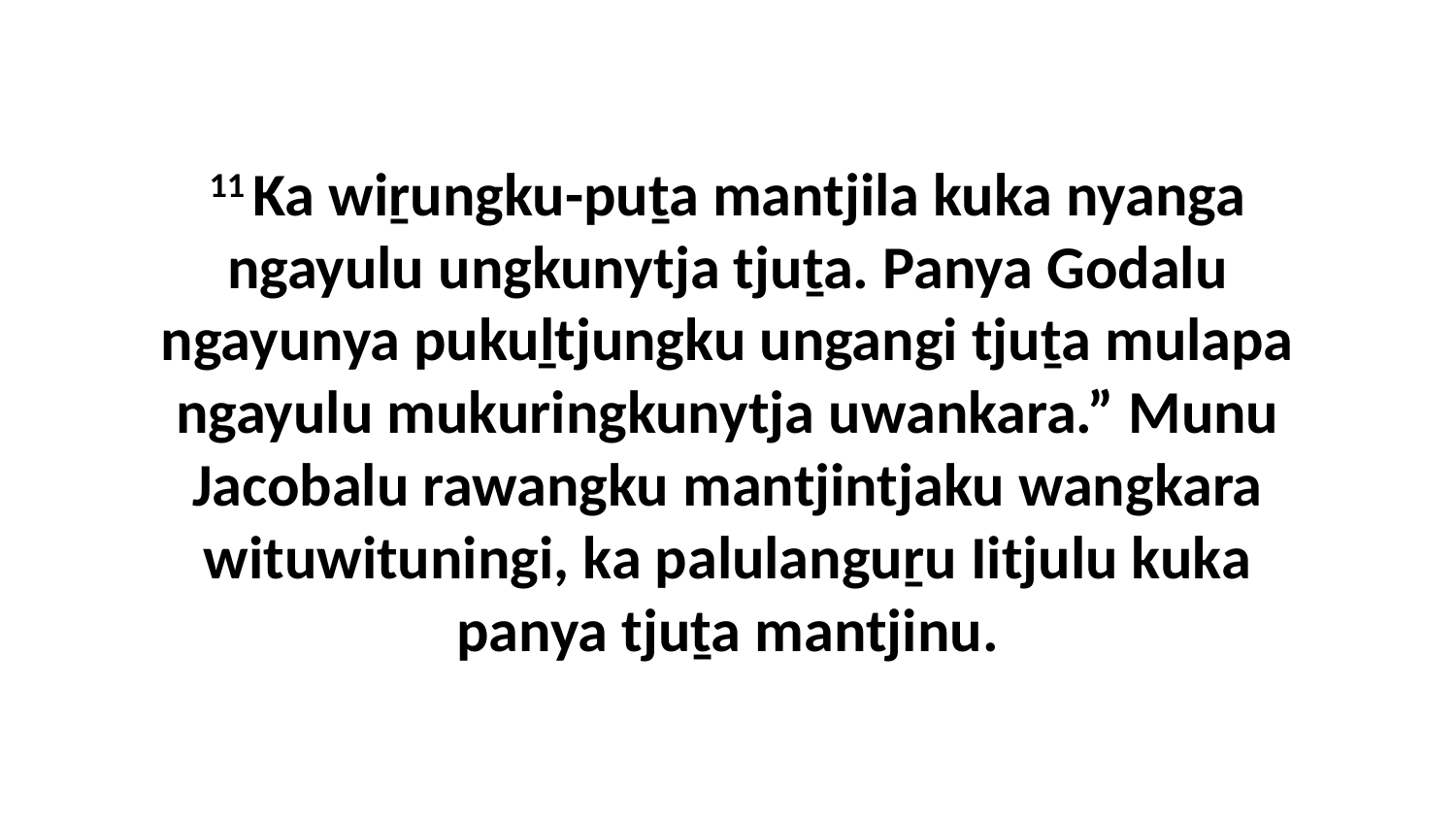

11 Ka wiṟungku-puṯa mantjila kuka nyanga ngayulu ungkunytja tjuṯa. Panya Godalu ngayunya pukuḻtjungku ungangi tjuṯa mulapa ngayulu mukuringkunytja uwankara.” Munu Jacobalu rawangku mantjintjaku wangkara wituwituningi, ka palulanguṟu Iitjulu kuka panya tjuṯa mantjinu.